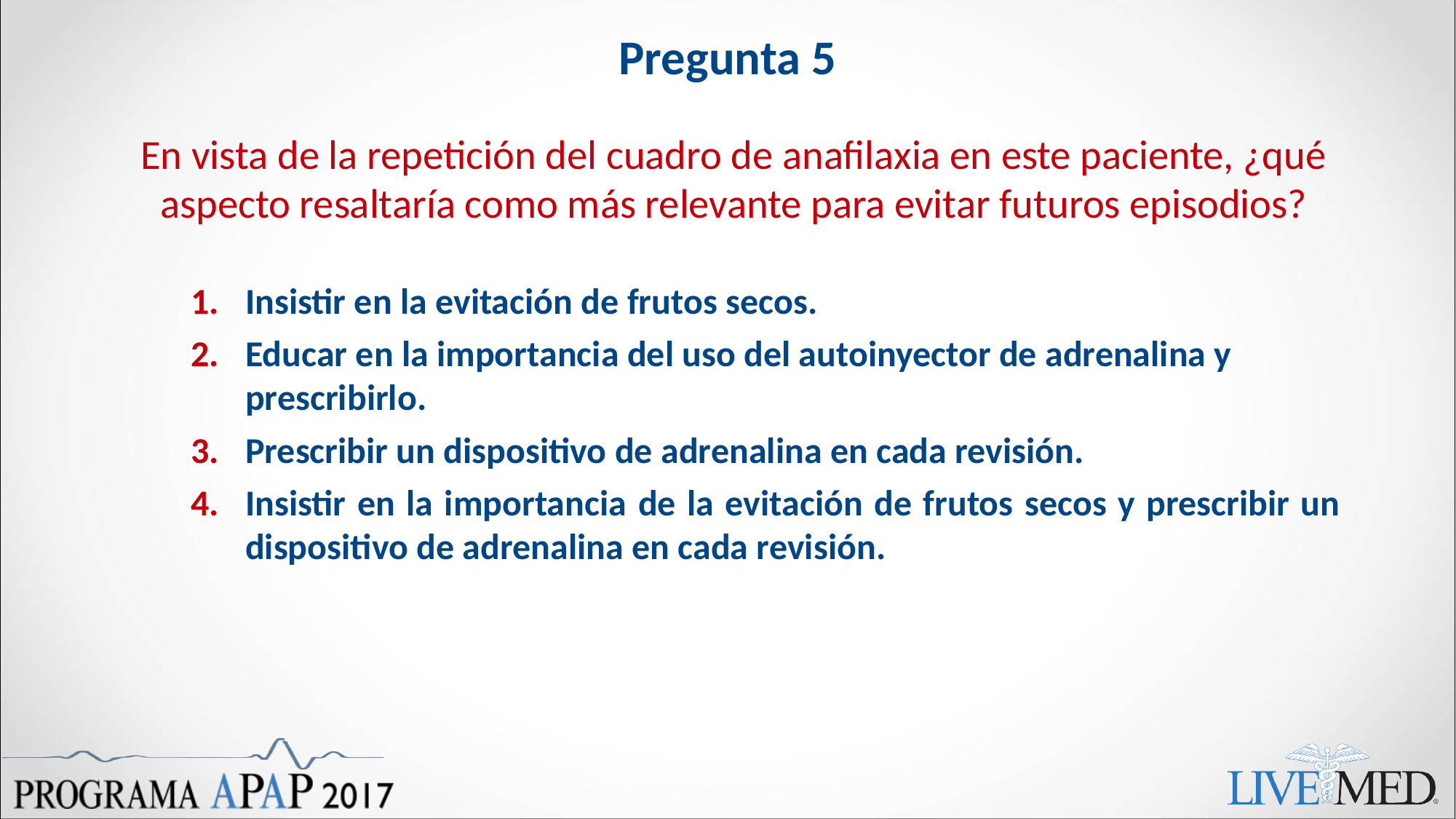

# Pregunta 5
En vista de la repetición del cuadro de anafilaxia en este paciente, ¿qué aspecto resaltaría como más relevante para evitar futuros episodios?
Insistir en la evitación de frutos secos.
Educar en la importancia del uso del autoinyector de adrenalina y prescribirlo.
Prescribir un dispositivo de adrenalina en cada revisión.
Insistir en la importancia de la evitación de frutos secos y prescribir un dispositivo de adrenalina en cada revisión.